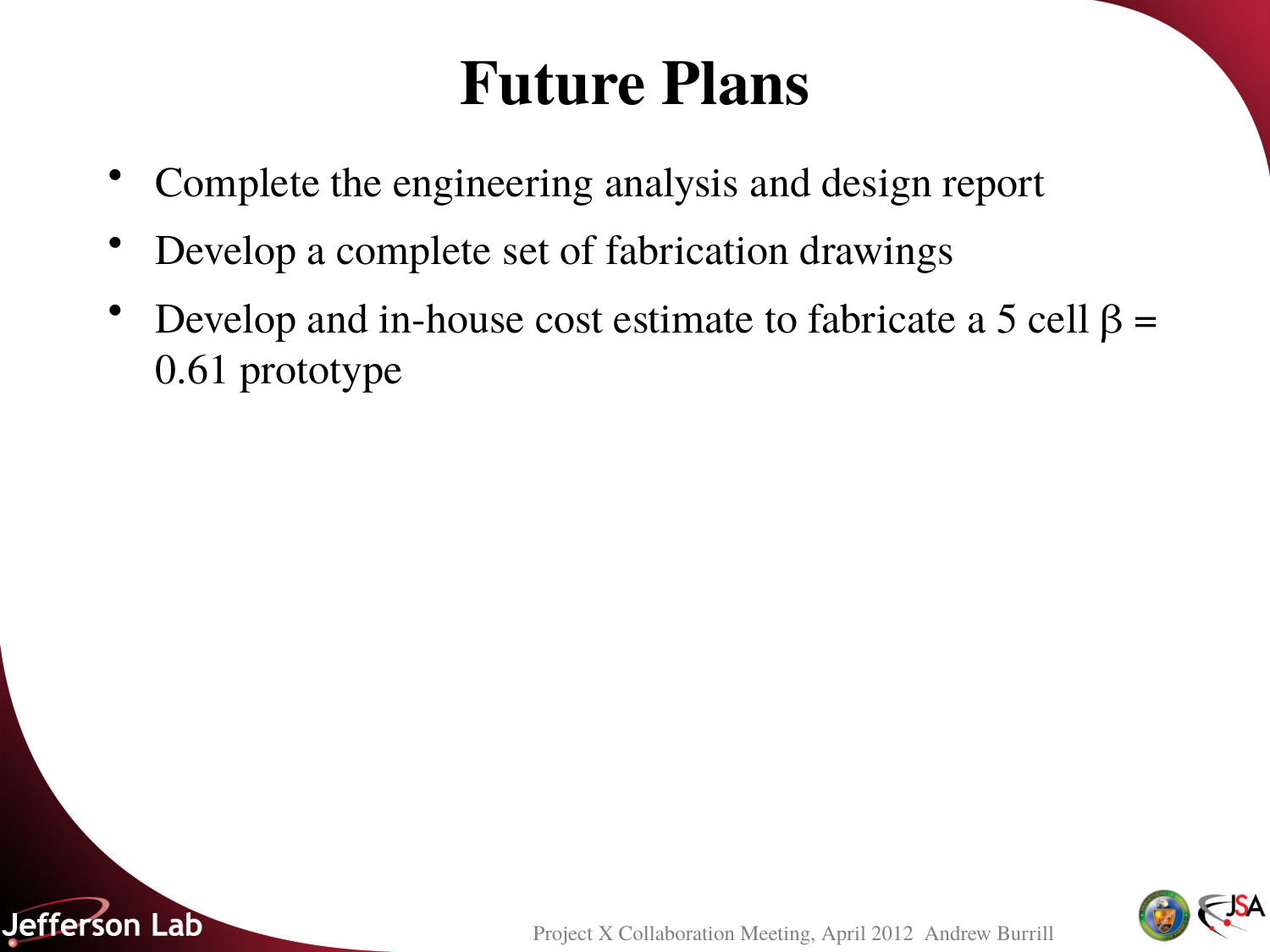

# Future Plans
Complete the engineering analysis and design report
Develop a complete set of fabrication drawings
Develop and in-house cost estimate to fabricate a 5 cell β = 0.61 prototype